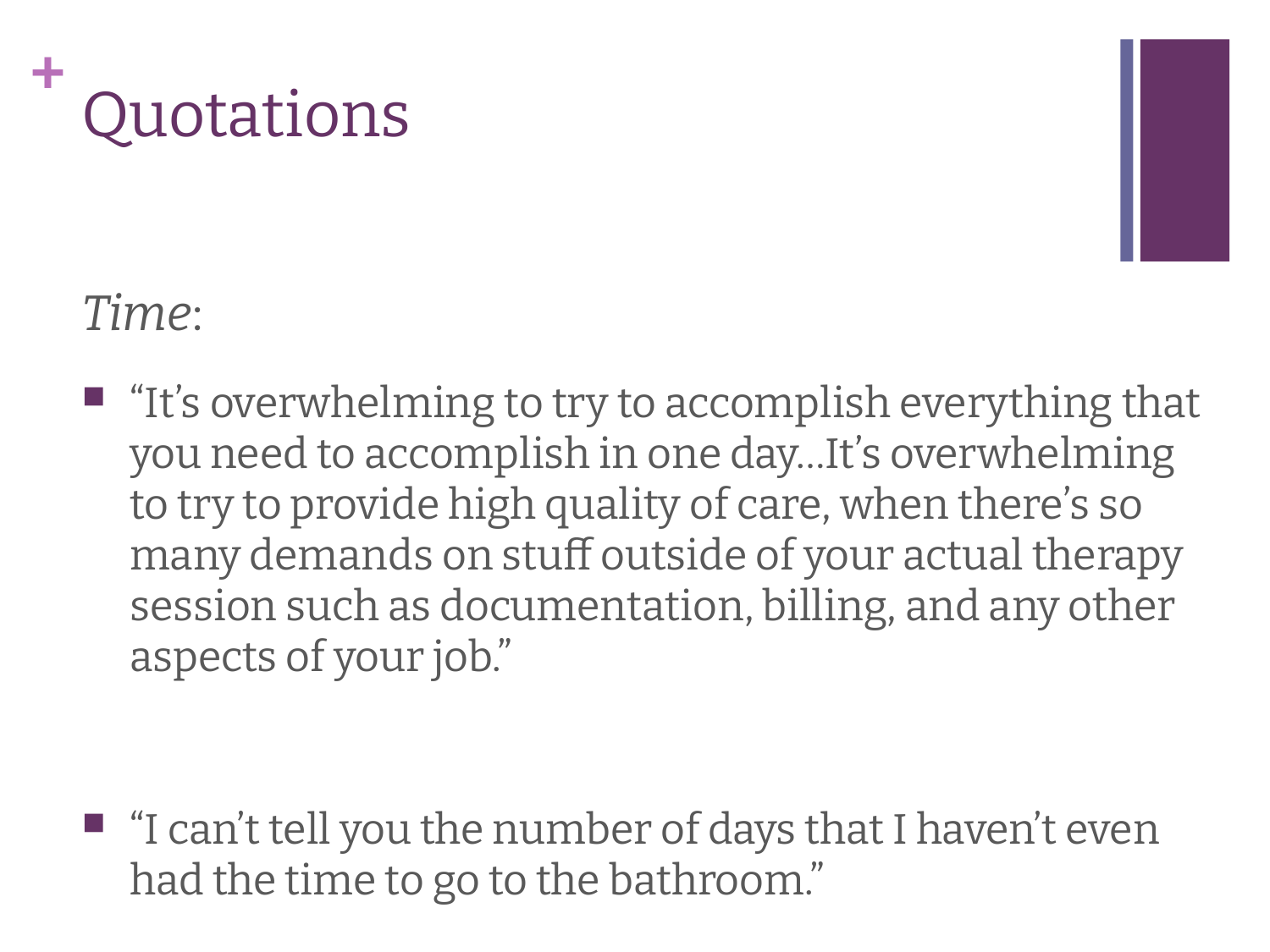

# Quotations
Time:
“It’s overwhelming to try to accomplish everything that you need to accomplish in one day…It’s overwhelming to try to provide high quality of care, when there’s so many demands on stuff outside of your actual therapy session such as documentation, billing, and any other aspects of your job.”

“I can’t tell you the number of days that I haven’t even had the time to go to the bathroom.”